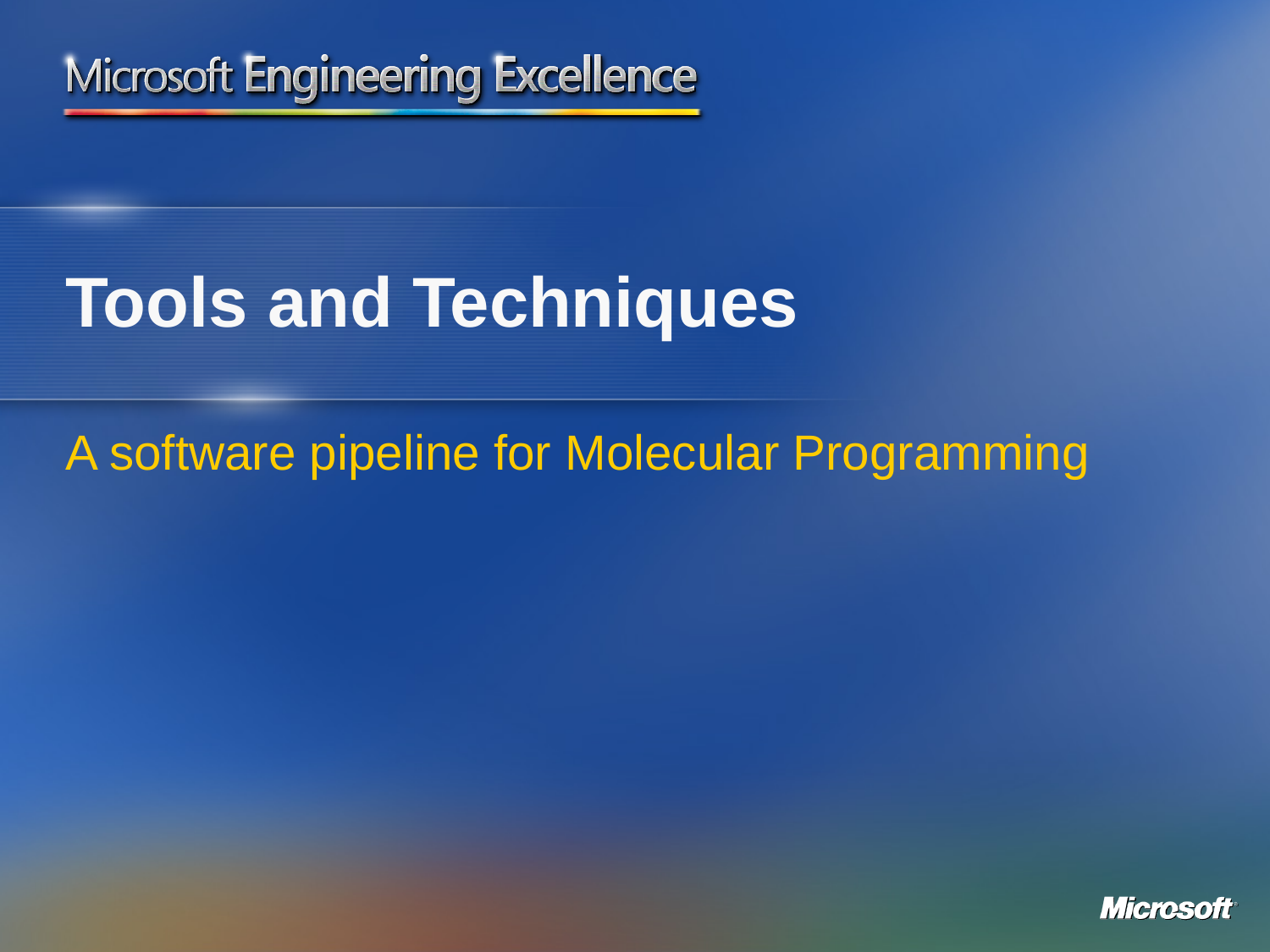

# Tools and Techniques
A software pipeline for Molecular Programming